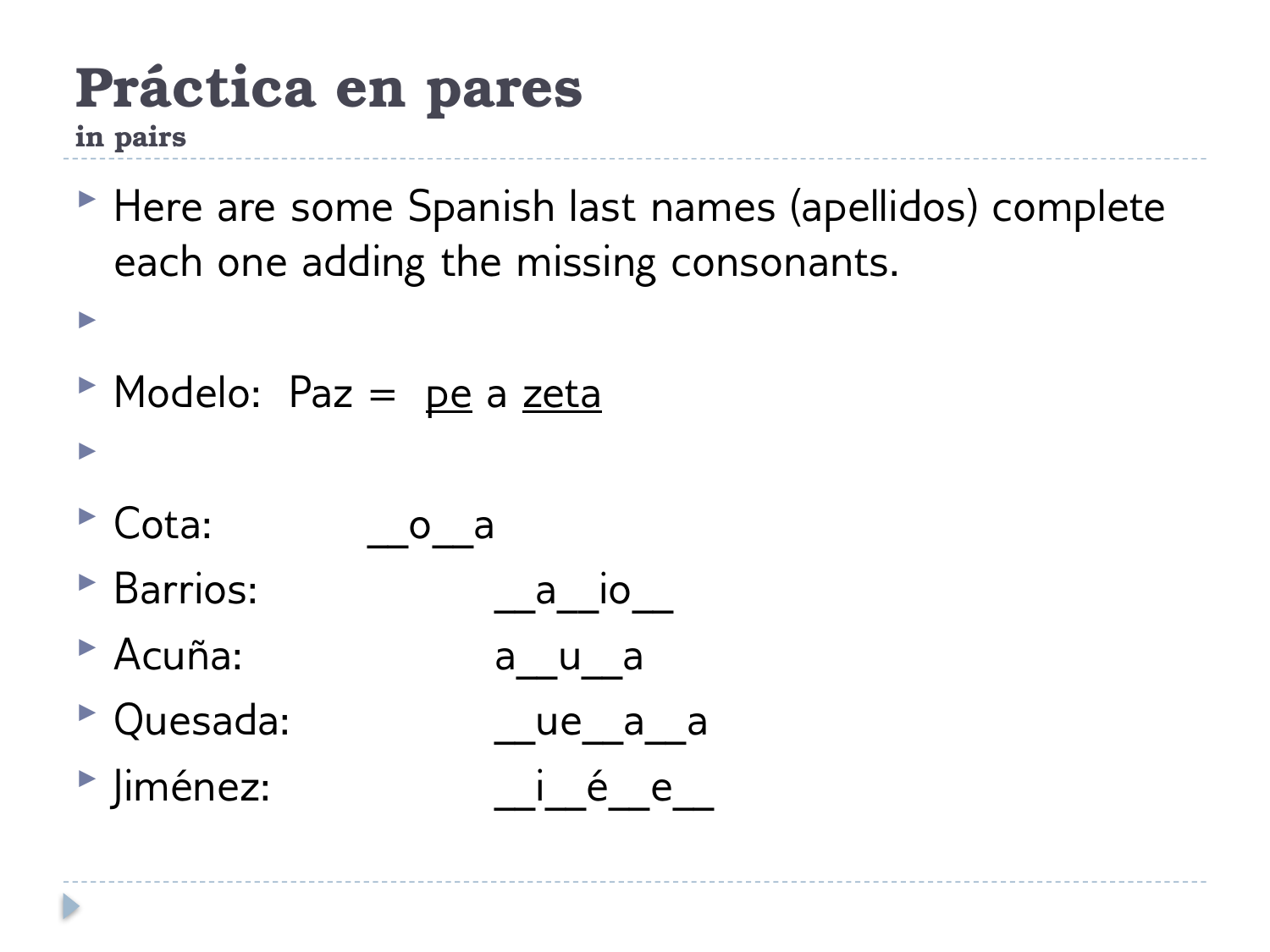

# Práctica en pares in pairs
Here are some Spanish last names (apellidos) complete each one adding the missing consonants.

Modelo:  Paz =  pe a zeta

Cota:		__o__a
Barrios:		__a__io__
Acuña:		a__u__a
Quesada:		__ue__a__a
Jiménez:		__i__é__e__